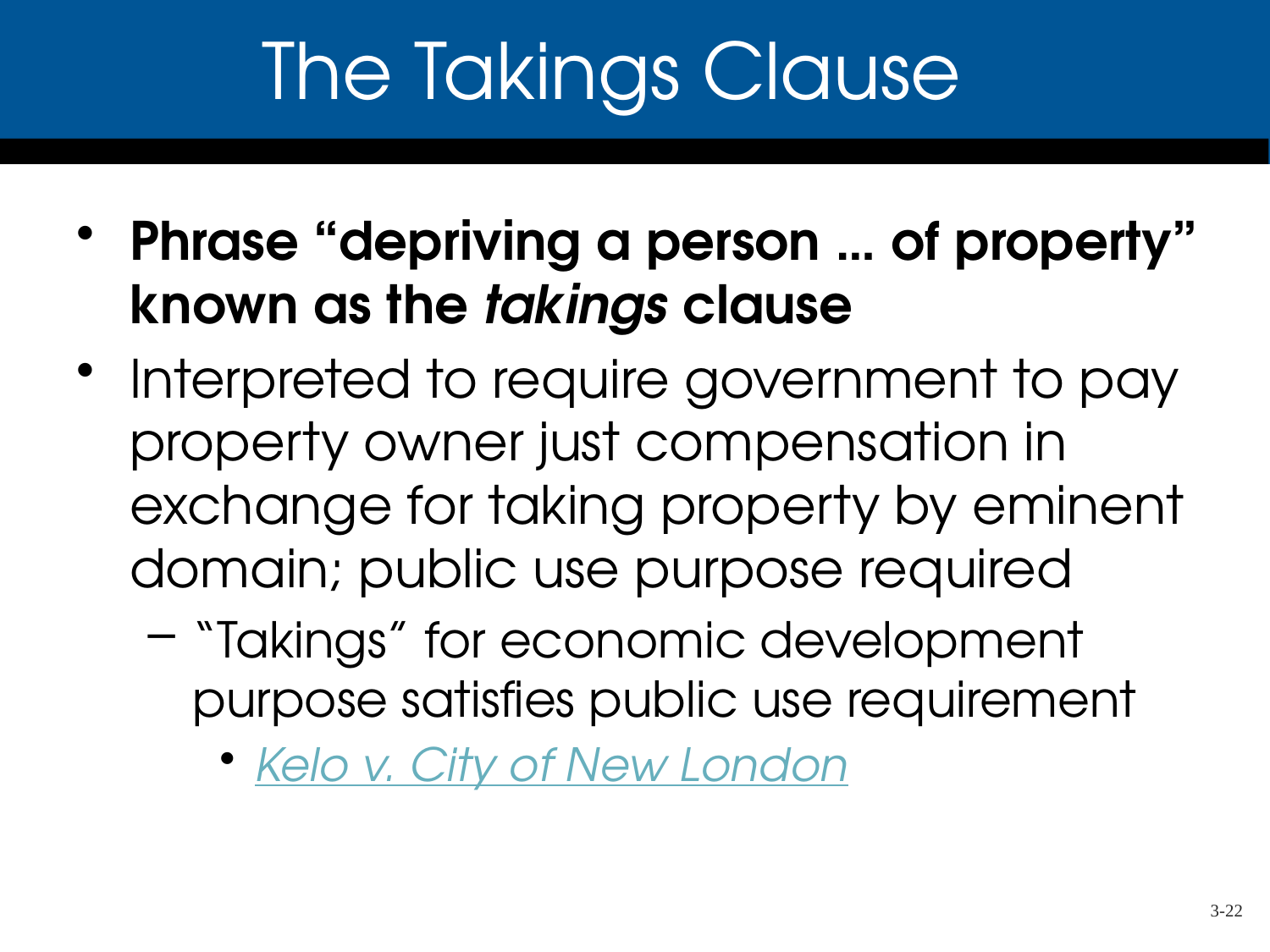

# The Takings Clause
Phrase “depriving a person … of property” known as the takings clause
Interpreted to require government to pay property owner just compensation in exchange for taking property by eminent domain; public use purpose required
“Takings” for economic development purpose satisfies public use requirement
Kelo v. City of New London